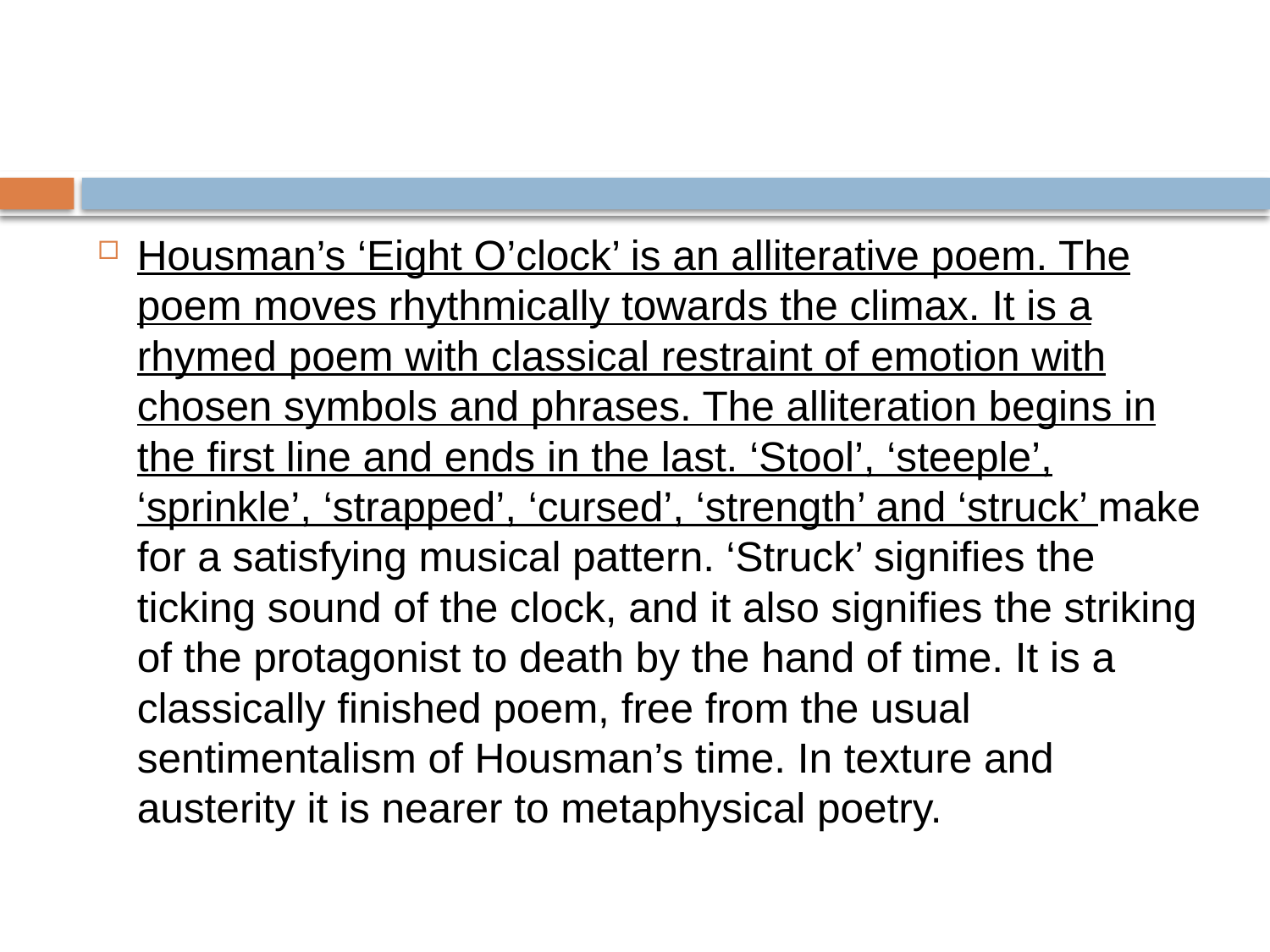

#
Housman’s ‘Eight O’clock’ is an alliterative poem. The poem moves rhythmically towards the climax. It is a rhymed poem with classical restraint of emotion with chosen symbols and phrases. The alliteration begins in the first line and ends in the last. ‘Stool’, ‘steeple’, ‘sprinkle’, ‘strapped’, ‘cursed’, ‘strength’ and ‘struck’ make for a satisfying musical pattern. ‘Struck’ signifies the ticking sound of the clock, and it also signifies the striking of the protagonist to death by the hand of time. It is a classically finished poem, free from the usual sentimentalism of Housman’s time. In texture and austerity it is nearer to metaphysical poetry.